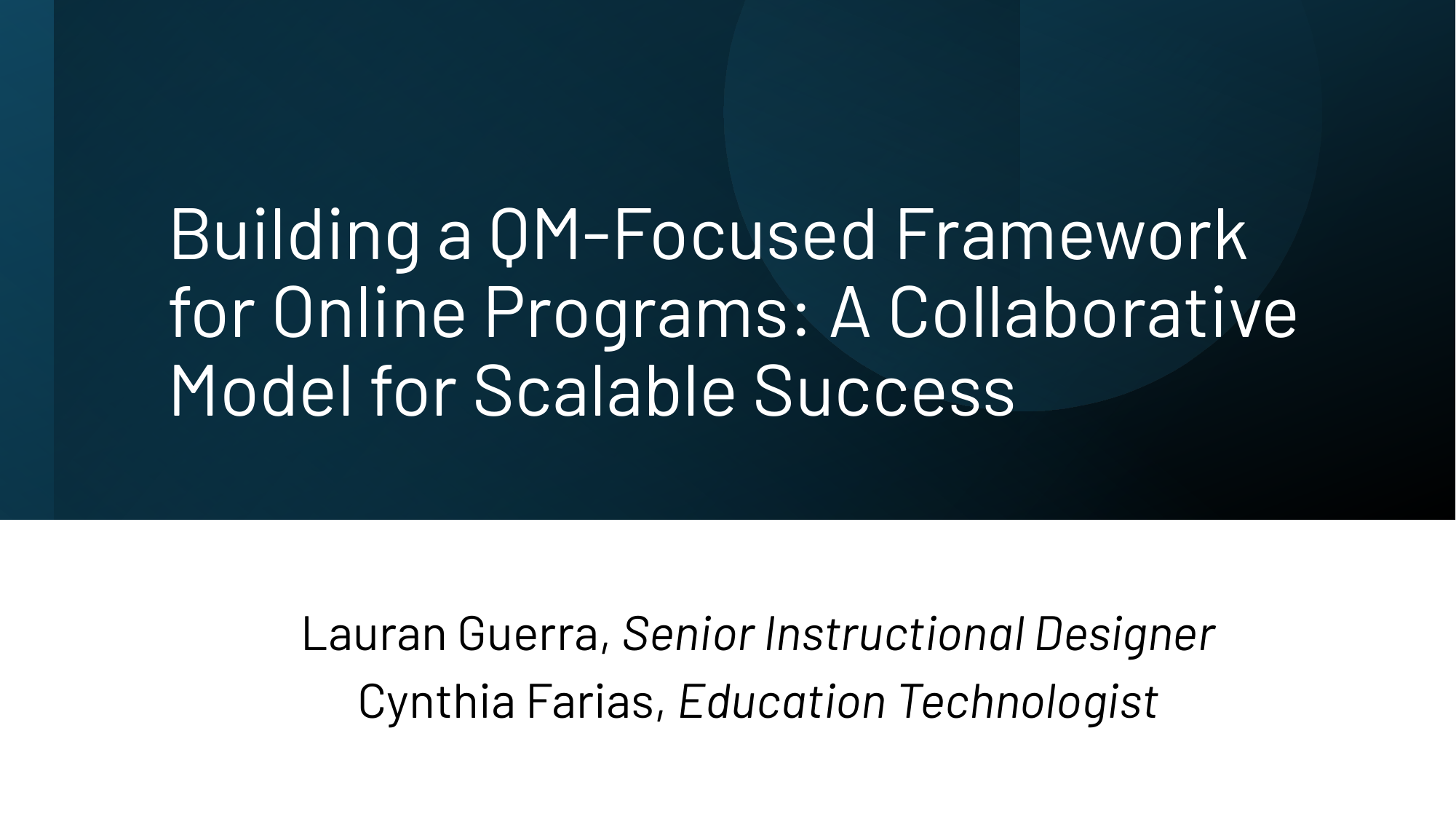

# Building a QM-Focused Framework for Online Programs: A Collaborative Model for Scalable Success
Lauran Guerra, Senior Instructional Designer
Cynthia Farias, Education Technologist